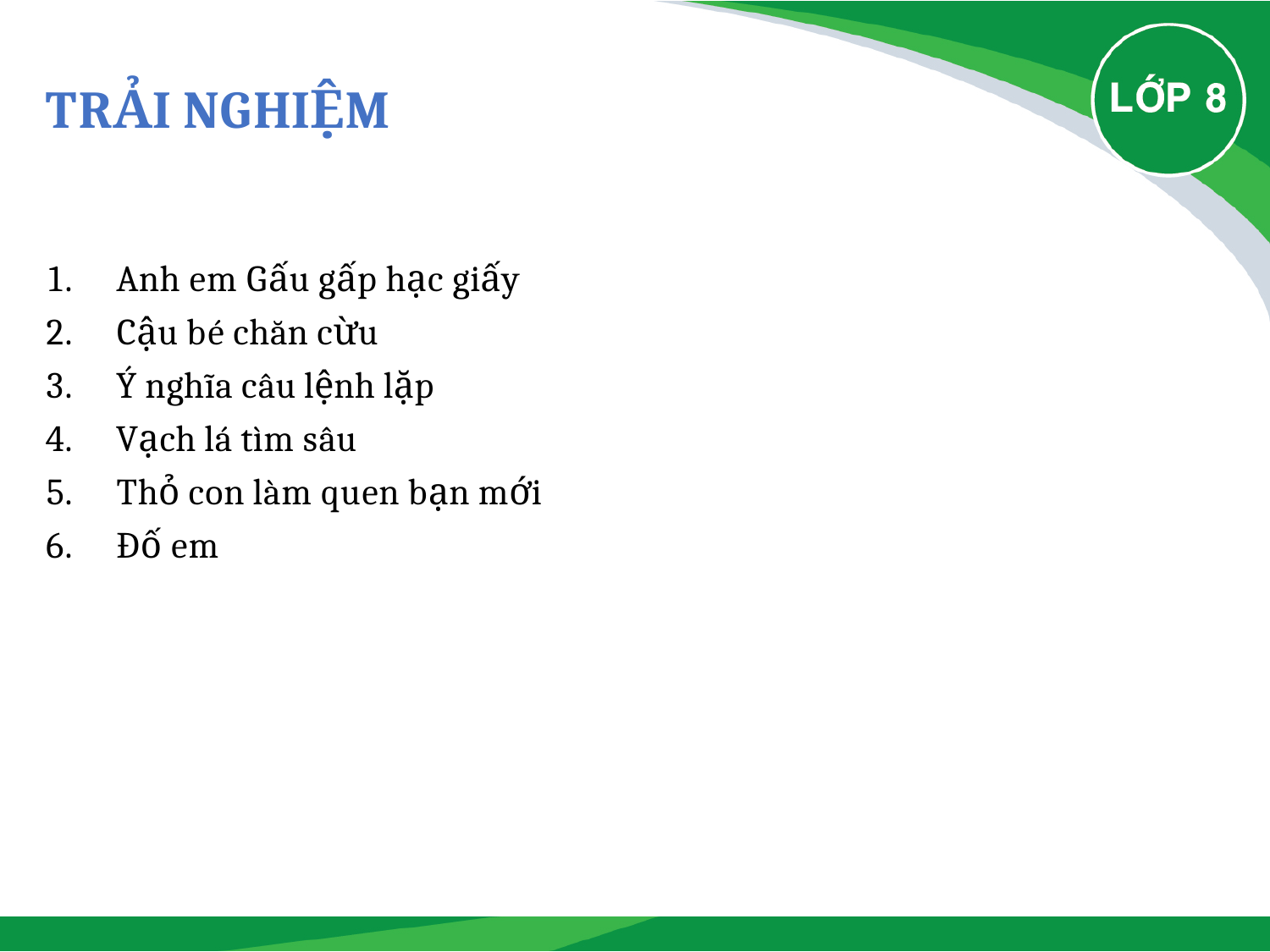

# Trải nghiệm
Anh em Gấu gấp hạc giấy
Cậu bé chăn cừu
Ý nghĩa câu lệnh lặp
Vạch lá tìm sâu
Thỏ con làm quen bạn mới
Đố em